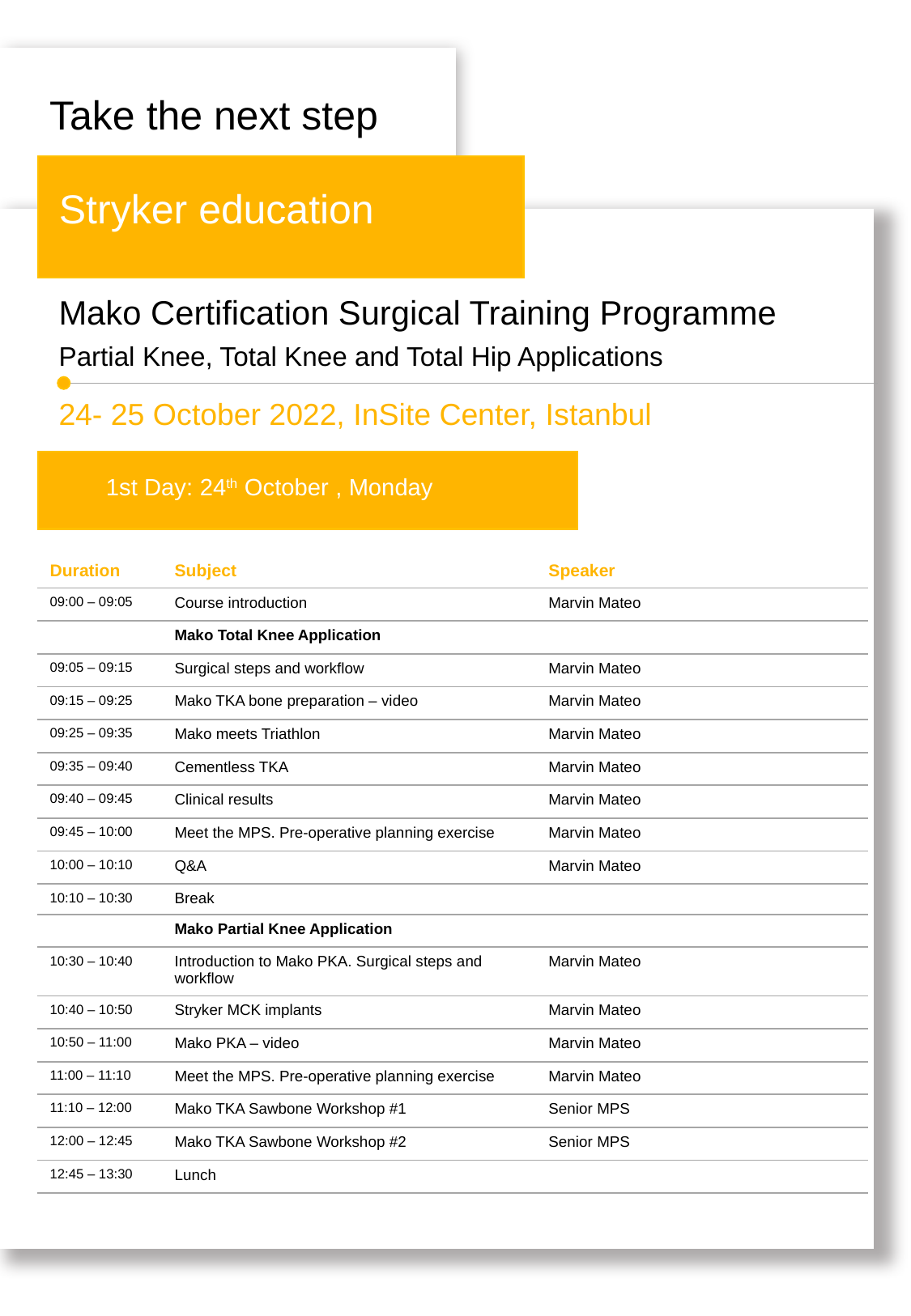

Take the next step

Stryker education

Mako Certification Surgical Training Programme

Partial Knee, Total Knee and Total Hip Applications

24- 25 October 2022, InSite Center, Istanbul

1st Day: 24th October , Monday
| Duration | Subject | Speaker |
| --- | --- | --- |
| 09:00 – 09:05 | Course introduction | Marvin Mateo |
|  | Mako Total Knee Application |  |
| 09:05 – 09:15 | Surgical steps and workflow | Marvin Mateo |
| 09:15 – 09:25 | Mako TKA bone preparation – video | Marvin Mateo |
| 09:25 – 09:35 | Mako meets Triathlon | Marvin Mateo |
| 09:35 – 09:40 | Cementless TKA | Marvin Mateo |
| 09:40 – 09:45 | Clinical results | Marvin Mateo |
| 09:45 – 10:00 | Meet the MPS. Pre-operative planning exercise | Marvin Mateo |
| 10:00 – 10:10 | Q&A | Marvin Mateo |
| 10:10 – 10:30 | Break |  |
|  | Mako Partial Knee Application |  |
| 10:30 – 10:40 | Introduction to Mako PKA. Surgical steps and workflow | Marvin Mateo |
| 10:40 – 10:50 | Stryker MCK implants | Marvin Mateo |
| 10:50 – 11:00 | Mako PKA – video | Marvin Mateo |
| 11:00 – 11:10 | Meet the MPS. Pre-operative planning exercise | Marvin Mateo |
| 11:10 – 12:00 | Mako TKA Sawbone Workshop #1 | Senior MPS |
| 12:00 – 12:45 | Mako TKA Sawbone Workshop #2 | Senior MPS |
| 12:45 – 13:30 | Lunch |  |